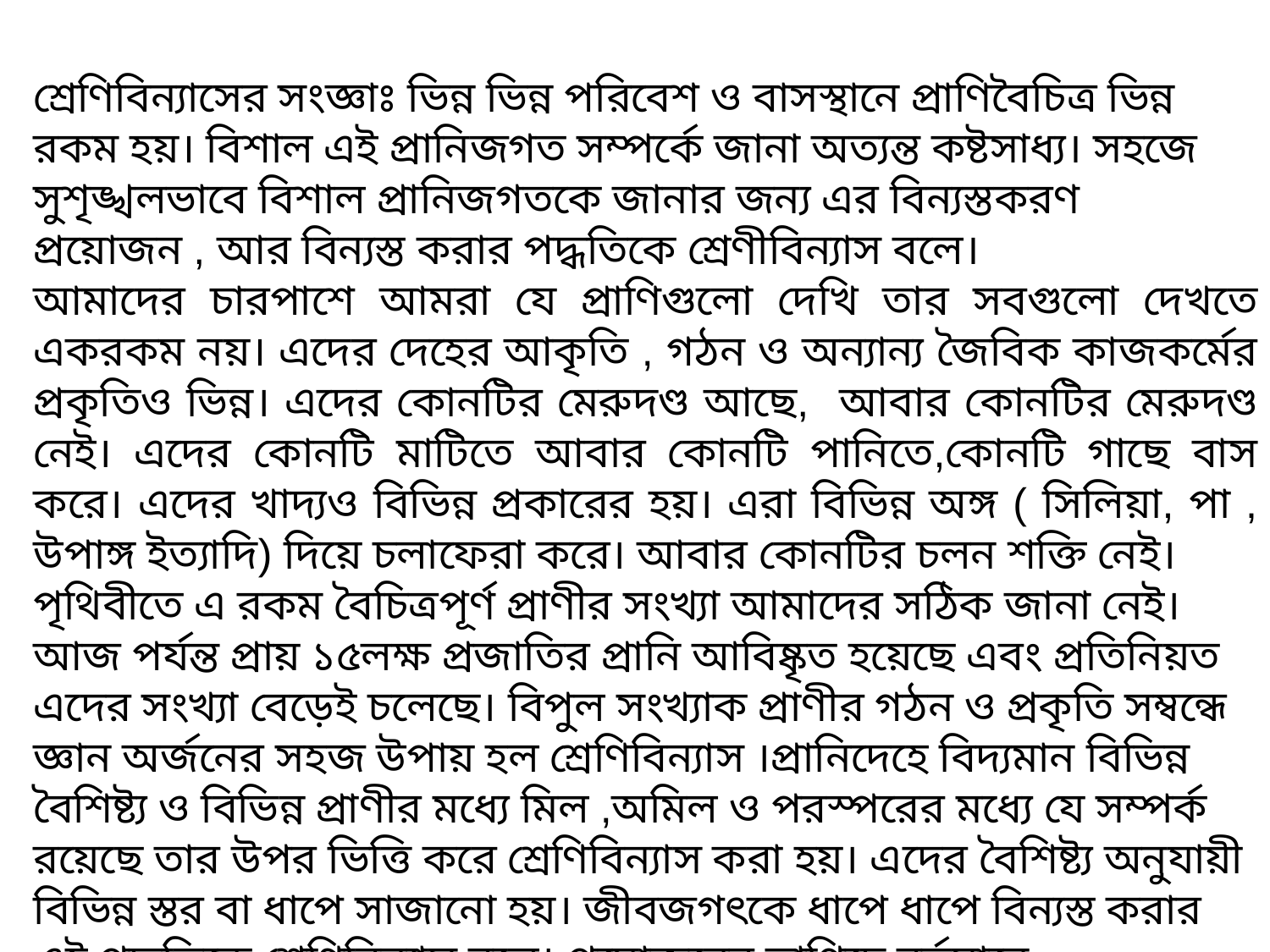

শ্রেণিবিন্যাসের সংজ্ঞাঃ ভিন্ন ভিন্ন পরিবেশ ও বাসস্থানে প্রাণিবৈচিত্র ভিন্ন রকম হয়। বিশাল এই প্রানিজগত সম্পর্কে জানা অত্যন্ত কষ্টসাধ্য। সহজে সুশৃঙ্খলভাবে বিশাল প্রানিজগতকে জানার জন্য এর বিন্যস্তকরণ প্রয়োজন , আর বিন্যস্ত করার পদ্ধতিকে শ্রেণীবিন্যাস বলে।
আমাদের চারপাশে আমরা যে প্রাণিগুলো দেখি তার সবগুলো দেখতে একরকম নয়। এদের দেহের আকৃতি , গঠন ও অন্যান্য জৈবিক কাজকর্মের প্রকৃতিও ভিন্ন। এদের কোনটির মেরুদণ্ড আছে,  আবার কোনটির মেরুদণ্ড নেই। এদের কোনটি মাটিতে আবার কোনটি পানিতে,কোনটি গাছে বাস করে। এদের খাদ্যও বিভিন্ন প্রকারের হয়। এরা বিভিন্ন অঙ্গ ( সিলিয়া, পা , উপাঙ্গ ইত্যাদি) দিয়ে চলাফেরা করে। আবার কোনটির চলন শক্তি নেই।
পৃথিবীতে এ রকম বৈচিত্রপূর্ণ প্রাণীর সংখ্যা আমাদের সঠিক জানা নেই। আজ পর্যন্ত প্রায় ১৫লক্ষ প্রজাতির প্রানি আবিষ্কৃত হয়েছে এবং প্রতিনিয়ত এদের সংখ্যা বেড়েই চলেছে। বিপুল সংখ্যাক প্রাণীর গঠন ও প্রকৃতি সম্বন্ধে জ্ঞান অর্জনের সহজ উপায় হল শ্রেণিবিন্যাস ।প্রানিদেহে বিদ্যমান বিভিন্ন বৈশিষ্ট্য ও বিভিন্ন প্রাণীর মধ্যে মিল ,অমিল ও পরস্পরের মধ্যে যে সম্পর্ক রয়েছে তার উপর ভিত্তি করে শ্রেণিবিন্যাস করা হয়। এদের বৈশিষ্ট্য অনুযায়ী বিভিন্ন স্তর বা ধাপে সাজানো হয়। জীবজগৎকে ধাপে ধাপে বিন্যস্ত করার এই পদ্ধতিকে শ্রেণিবিন্যাস বলে। প্রয়োজনের তাগিদে বর্তমানে জীববিজ্ঞানের একটি স্বতন্ত্র শাখা গড়ে উঠেছে। এর নাম শ্রেণীবিন্যাসবিদ্যা।